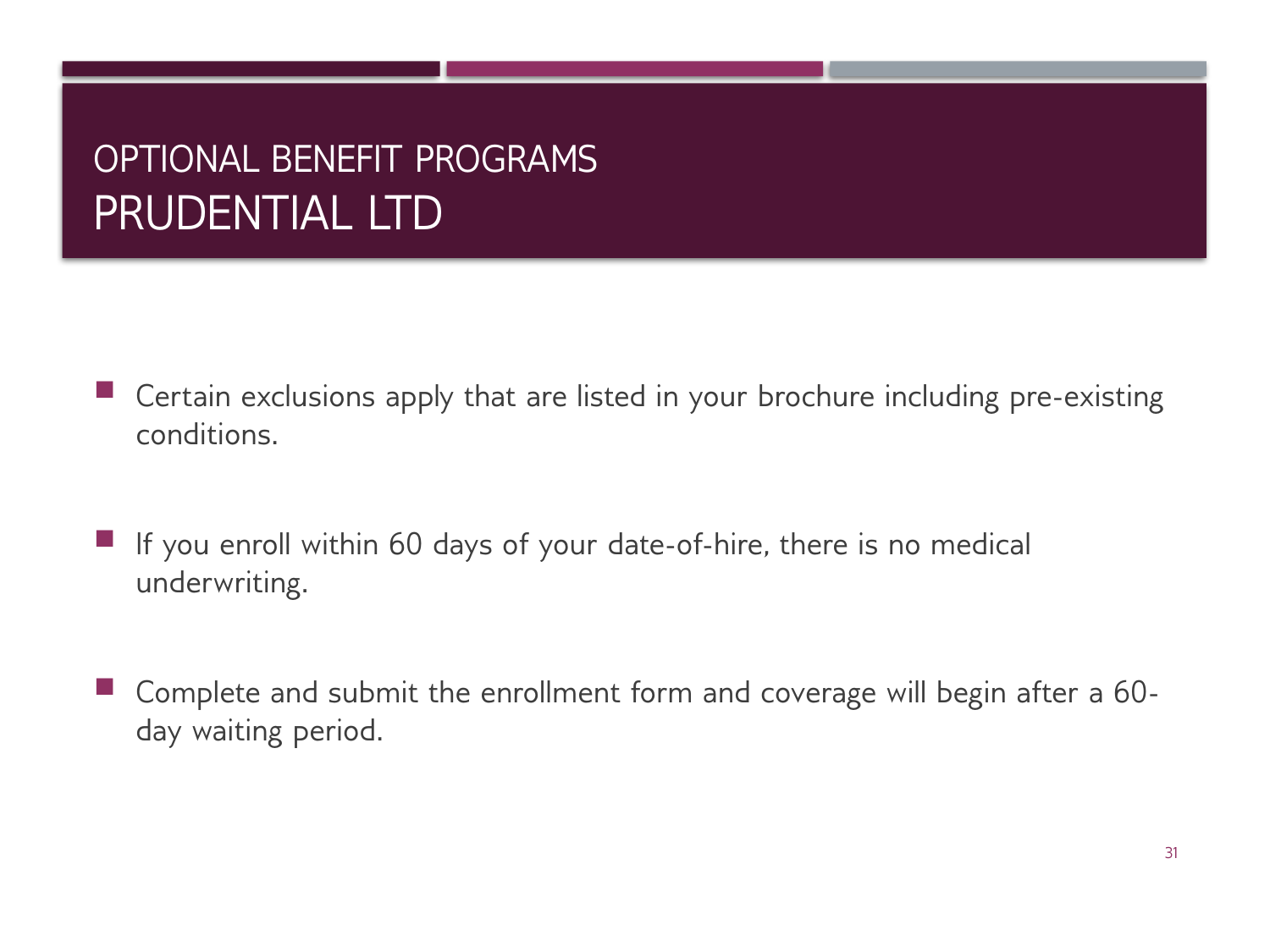

# Optional Benefit Programs Prudential LTD
Certain exclusions apply that are listed in your brochure including pre-existing conditions.

If you enroll within 60 days of your date-of-hire, there is no medical underwriting.

Complete and submit the enrollment form and coverage will begin after a 60-day waiting period.
31